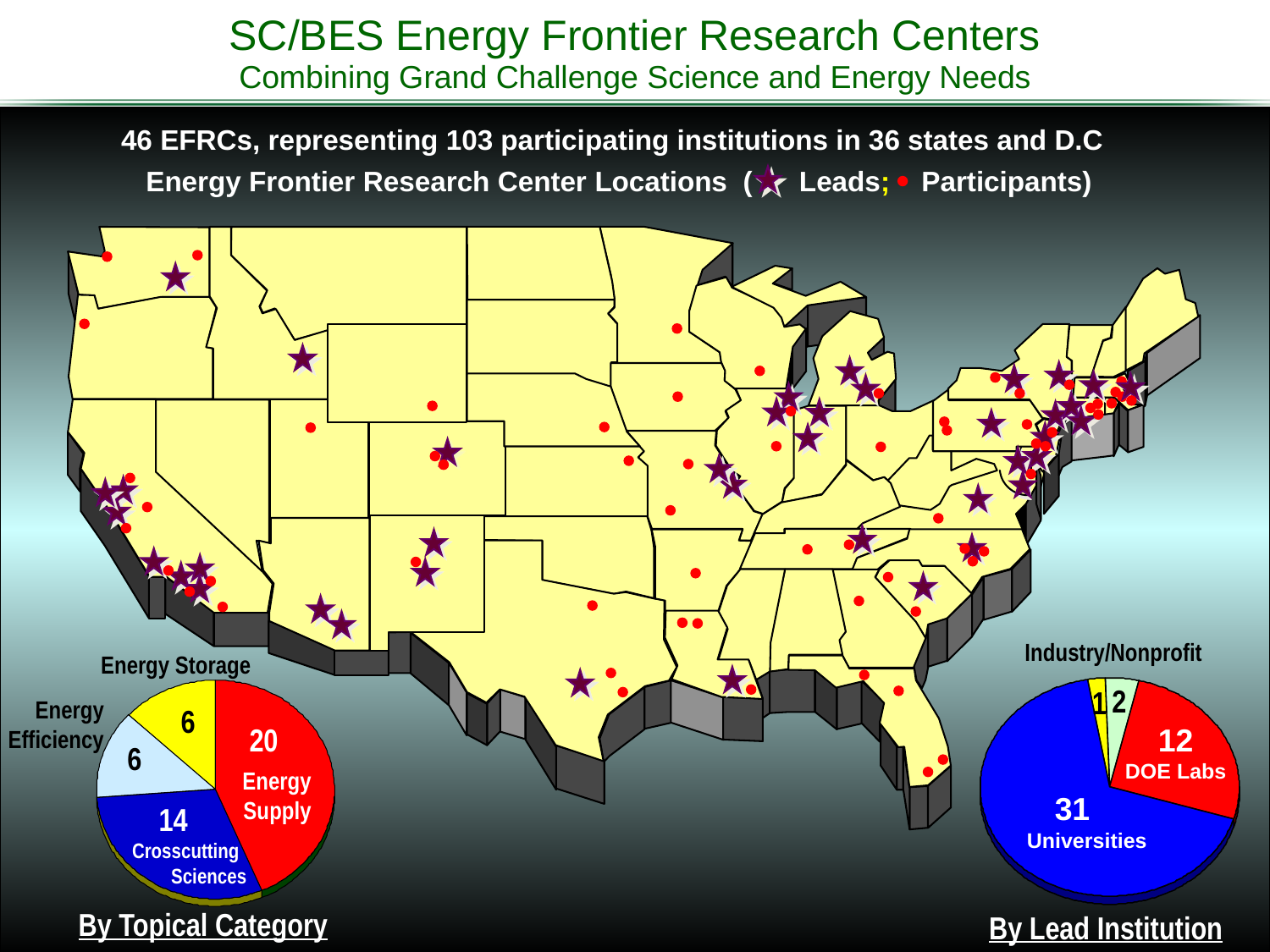

# SC/BES Energy Frontier Research Centers Combining Grand Challenge Science and Energy Needs

46 EFRCs, representing 103 participating institutions in 36 states and D.C
Energy Frontier Research Center Locations  (      Leads;    Participants)

Industry/Nonprofit
2
1

12
DOE Labs
    31
Universities
By Lead Institution
Energy Storage

Energy
Efficiency
6
20
6
Energy
Supply
14
Crosscutting
        Sciences
By Topical Category
Office of Science FY 2011 Budget
35
35